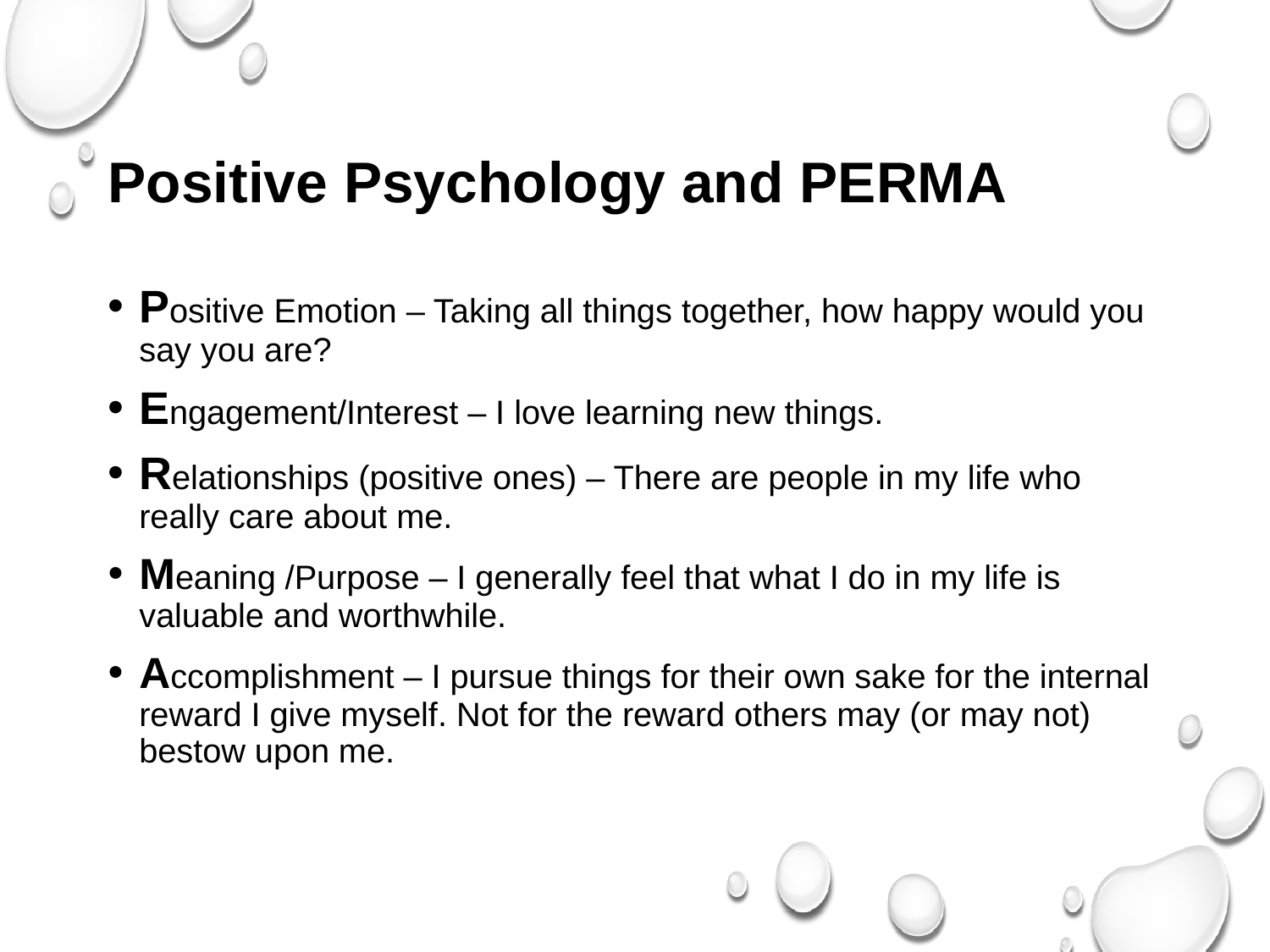

# Positive Psychology and PERMA
Positive Emotion – Taking all things together, how happy would you say you are?
Engagement/Interest – I love learning new things.
Relationships (positive ones) – There are people in my life who really care about me.
Meaning /Purpose – I generally feel that what I do in my life is valuable and worthwhile.
Accomplishment – I pursue things for their own sake for the internal reward I give myself. Not for the reward others may (or may not) bestow upon me.